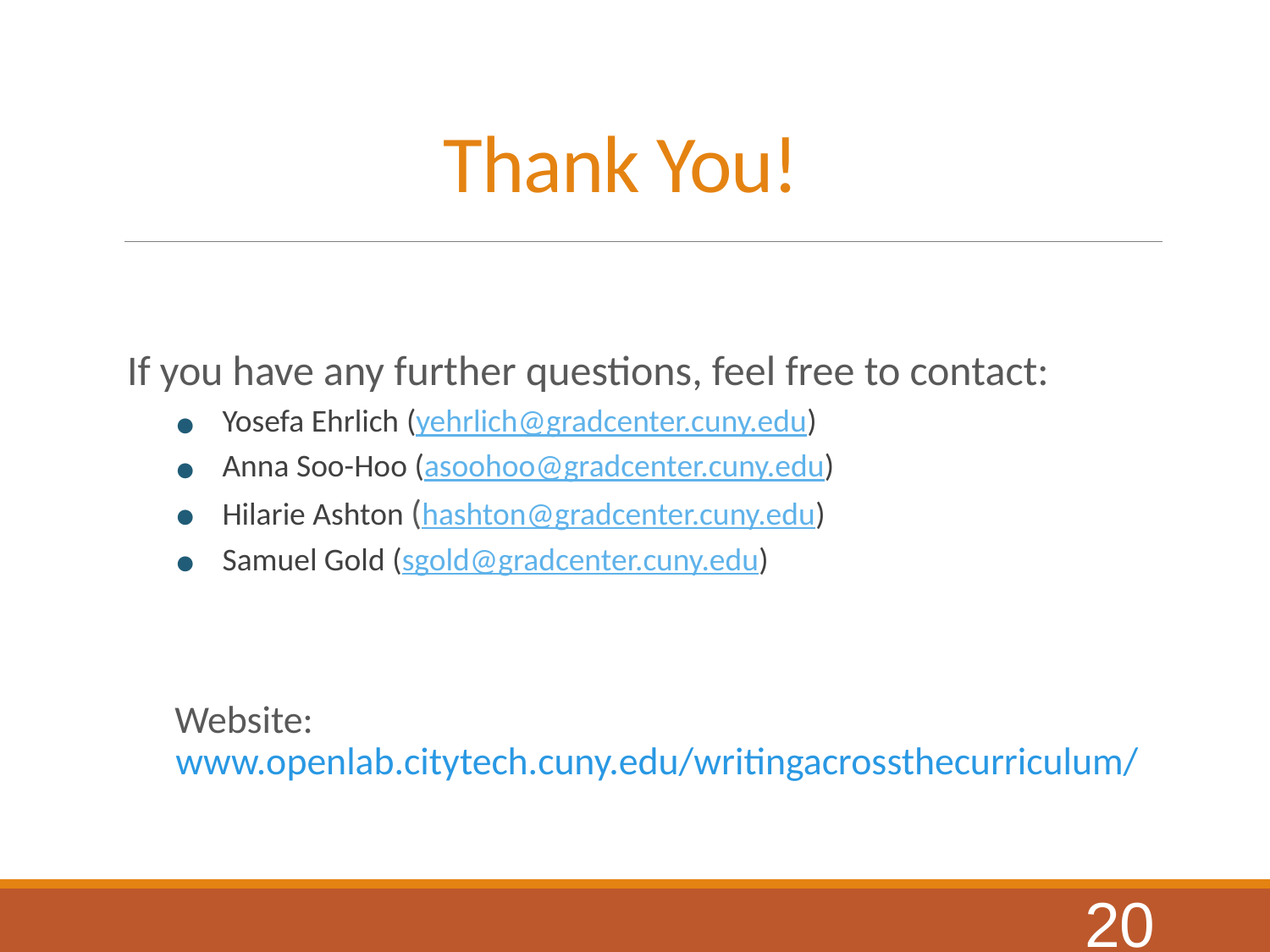

# Thank You!

If you have any further questions, feel free to contact:
Yosefa Ehrlich (yehrlich@gradcenter.cuny.edu)
Anna Soo-Hoo (asoohoo@gradcenter.cuny.edu)
Hilarie Ashton (hashton@gradcenter.cuny.edu)
Samuel Gold (sgold@gradcenter.cuny.edu)

Website: www.openlab.citytech.cuny.edu/writingacrossthecurriculum/

20